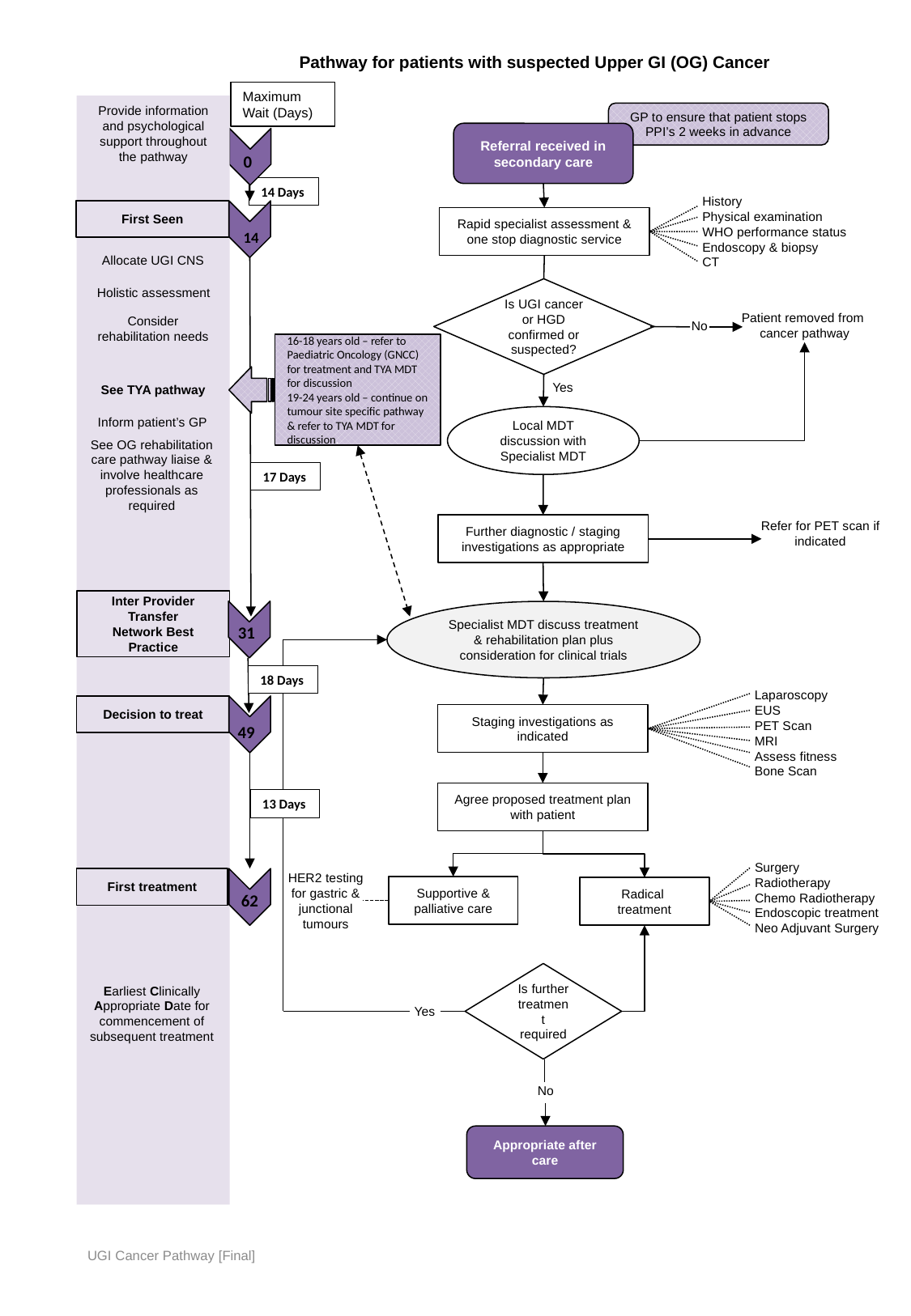

Pathway for patients with suspected Upper GI (OG) Cancer
Maximum
Wait (Days)

GP to ensure that patient stops PPI’s 2 weeks in advance
Provide information and psychological support throughout the pathway
Referral received in secondary care

0
History
Physical examination
WHO performance status
Endoscopy & biopsy
CT
14 Days
First Seen
Rapid specialist assessment & one stop diagnostic service

14
Allocate UGI CNS
Holistic assessment
Is UGI cancer or HGD confirmed or suspected?
Patient removed from
cancer pathway
Consider rehabilitation needs
No
16-18 years old – refer to Paediatric Oncology (GNCC) for treatment and TYA MDT for discussion
19-24 years old – continue on tumour site specific pathway & refer to TYA MDT for discussion.

Yes
See TYA pathway
Inform patient’s GP
Local MDT discussion with Specialist MDT
See OG rehabilitation care pathway liaise & involve healthcare professionals as required
17 Days
Further diagnostic / staging investigations as appropriate
Refer for PET scan if indicated
Inter Provider Transfer
Network Best Practice
Specialist MDT discuss treatment & rehabilitation plan plus consideration for clinical trials

31
18 Days
Laparoscopy
EUS
PET Scan
MRI
Assess fitness
Bone Scan
Decision to treat

Staging investigations as indicated
49
Agree proposed treatment plan with patient
13 Days
Surgery
Radiotherapy
Chemo Radiotherapy
Endoscopic treatment
Neo Adjuvant Surgery

HER2 testing for gastric & junctional tumours
First treatment

Supportive & palliative care
Radical
treatment
62
Is further treatment required
Earliest Clinically Appropriate Date for commencement of subsequent treatment
Yes
No
Appropriate after care
UGI Cancer Pathway [Final]